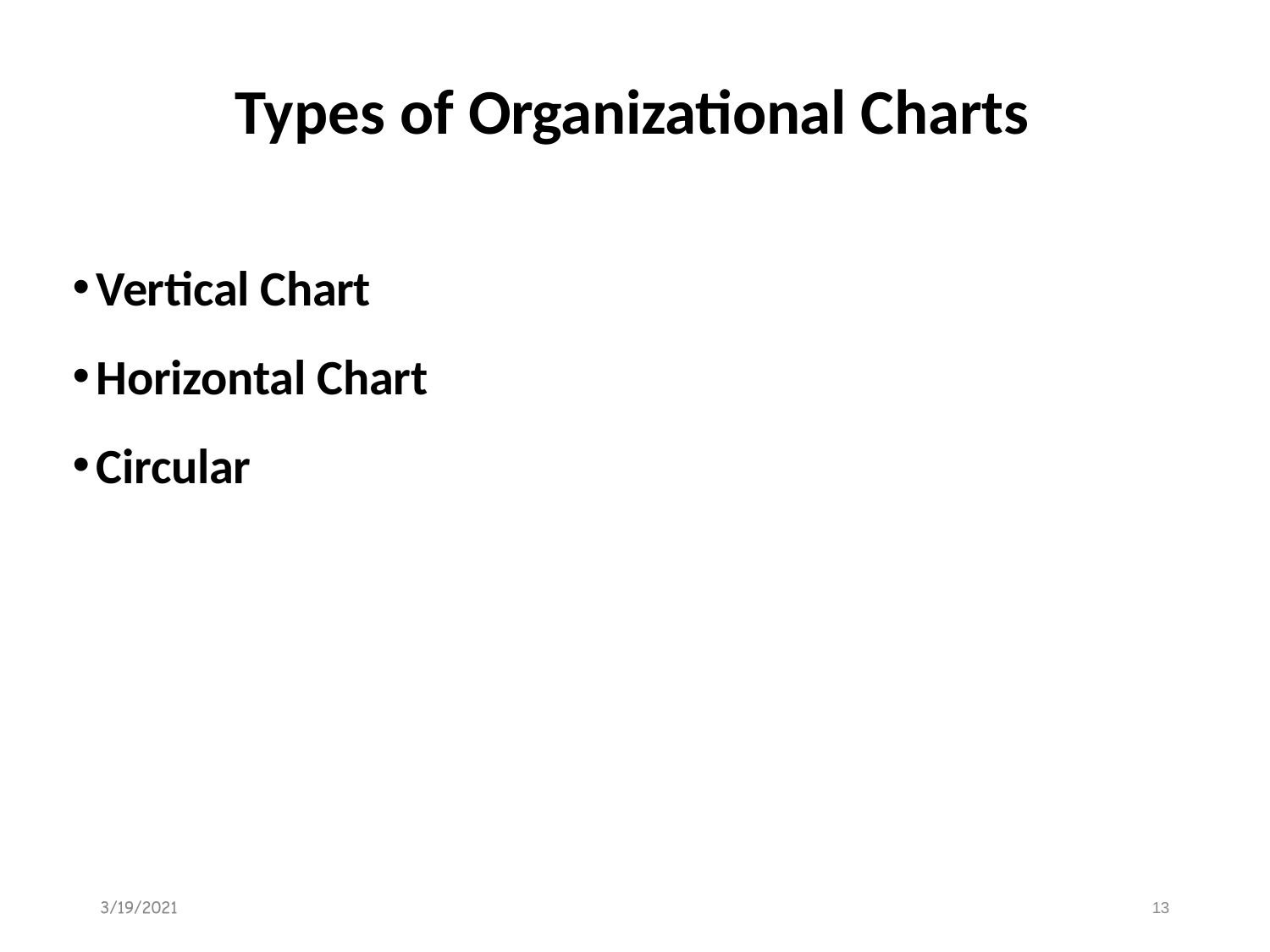

# Types of Organizational Charts
Vertical Chart
Horizontal Chart
Circular
3/19/2021
13